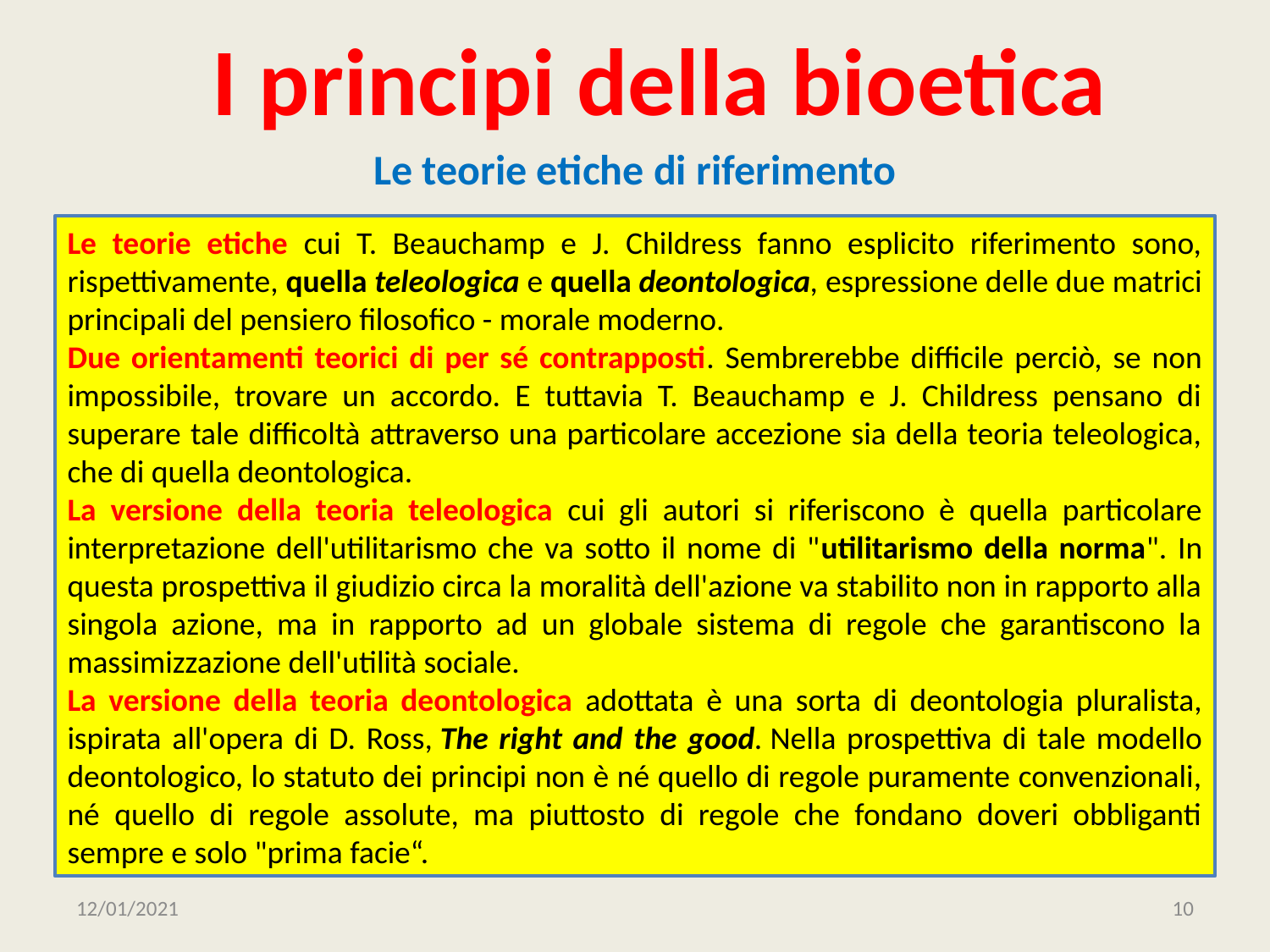

# I principi della bioetica
Le teorie etiche di riferimento
Le teorie etiche cui T. Beauchamp e J. Childress fanno esplicito riferimento sono, rispettivamente, quella teleologica e quella deontologica, espressione delle due matrici principali del pensiero filosofico - morale moderno.
Due orientamenti teorici di per sé contrapposti. Sembrerebbe difficile perciò, se non impossibile, trovare un accordo. E tuttavia T. Beauchamp e J. Childress pensano di superare tale difficoltà attraverso una particolare accezione sia della teoria teleologica, che di quella deontologica.
La versione della teoria teleologica cui gli autori si riferiscono è quella particolare interpretazione dell'utilitarismo che va sotto il nome di "utilitarismo della norma". In questa prospettiva il giudizio circa la moralità dell'azione va stabilito non in rapporto alla singola azione, ma in rapporto ad un globale sistema di regole che garantiscono la massimizzazione dell'utilità sociale.
La versione della teoria deontologica adottata è una sorta di deontologia pluralista, ispirata all'opera di D. Ross, The right and the good. Nella prospettiva di tale modello deontologico, lo statuto dei principi non è né quello di regole puramente convenzionali, né quello di regole assolute, ma piuttosto di regole che fondano doveri obbliganti sempre e solo "prima facie“.
12/01/2021
10